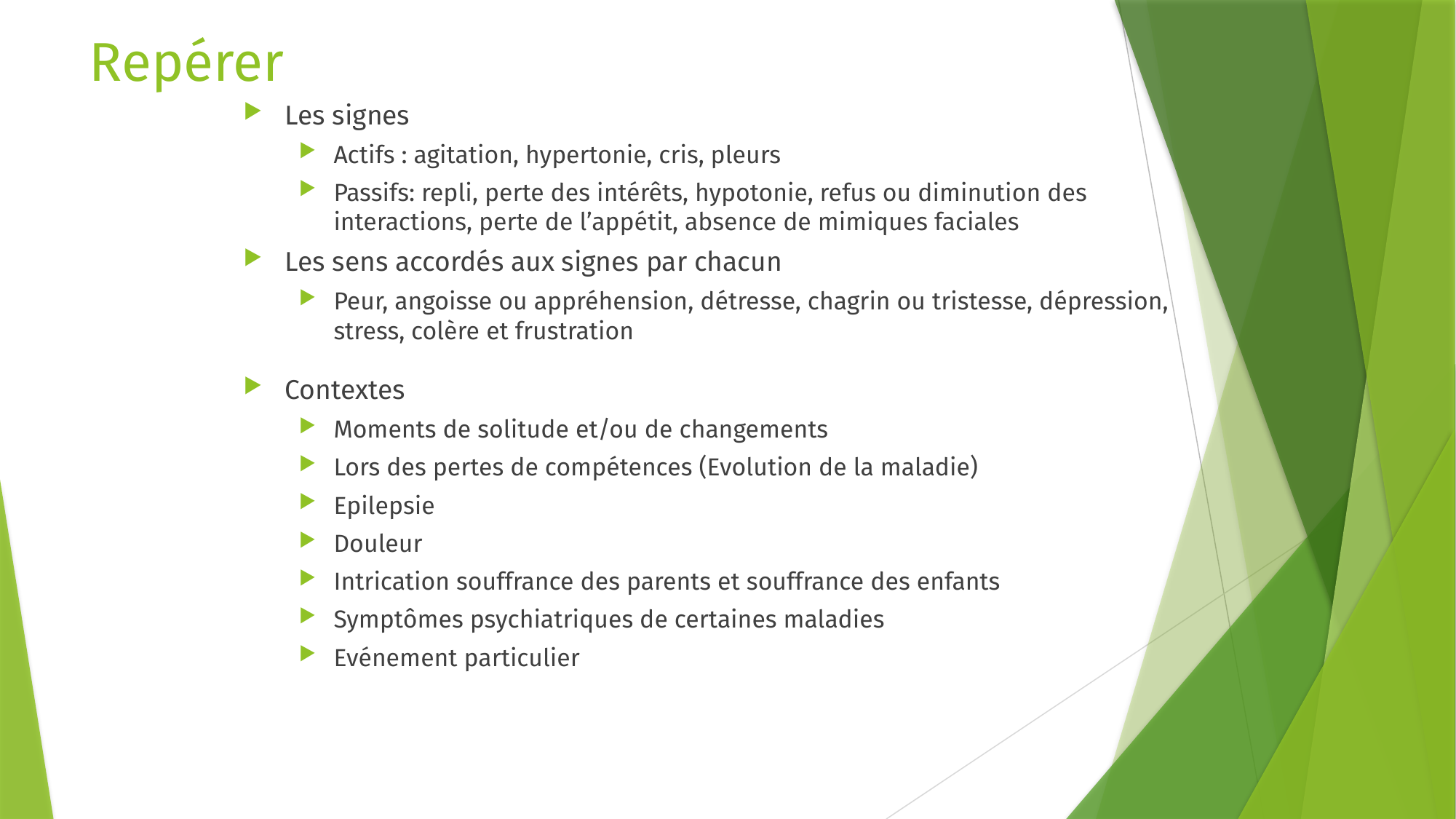

# Repérer
Les signes
Actifs : agitation, hypertonie, cris, pleurs
Passifs: repli, perte des intérêts, hypotonie, refus ou diminution des interactions, perte de l’appétit, absence de mimiques faciales
Les sens accordés aux signes par chacun
Peur, angoisse ou appréhension, détresse, chagrin ou tristesse, dépression, stress, colère et frustration

Contextes
Moments de solitude et/ou de changements
Lors des pertes de compétences (Evolution de la maladie)
Epilepsie
Douleur
Intrication souffrance des parents et souffrance des enfants
Symptômes psychiatriques de certaines maladies
Evénement particulier